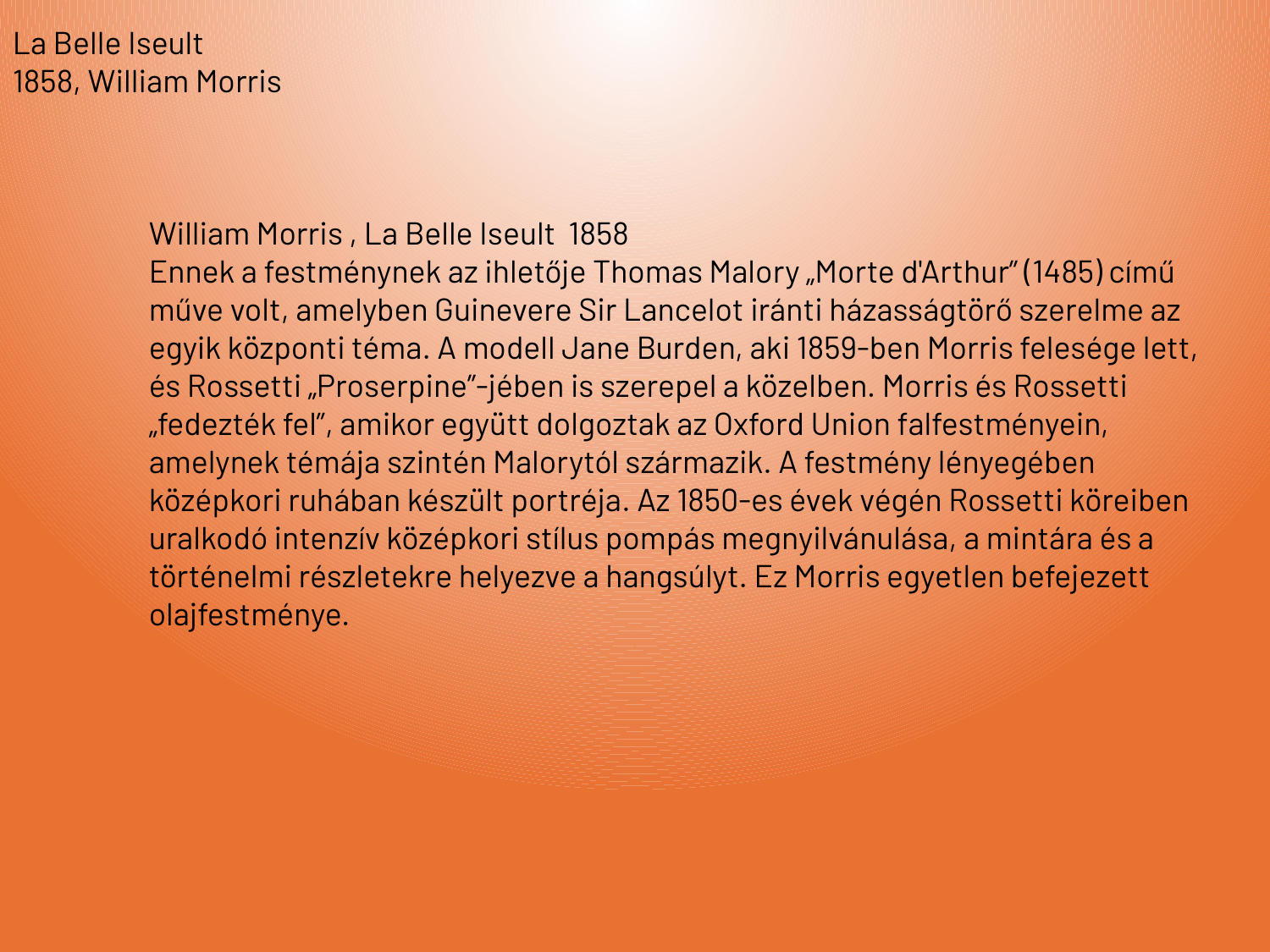

La Belle Iseult
1858, William Morris
William Morris , La Belle Iseult  1858
Ennek a festménynek az ihletője Thomas Malory „Morte d'Arthur” (1485) című műve volt, amelyben Guinevere Sir Lancelot iránti házasságtörő szerelme az egyik központi téma. A modell Jane Burden, aki 1859-ben Morris felesége lett, és Rossetti „Proserpine”-jében is szerepel a közelben. Morris és Rossetti „fedezték fel”, amikor együtt dolgoztak az Oxford Union falfestményein, amelynek témája szintén Malorytól származik. A festmény lényegében középkori ruhában készült portréja. Az 1850-es évek végén Rossetti köreiben uralkodó intenzív középkori stílus pompás megnyilvánulása, a mintára és a történelmi részletekre helyezve a hangsúlyt. Ez Morris egyetlen befejezett olajfestménye.